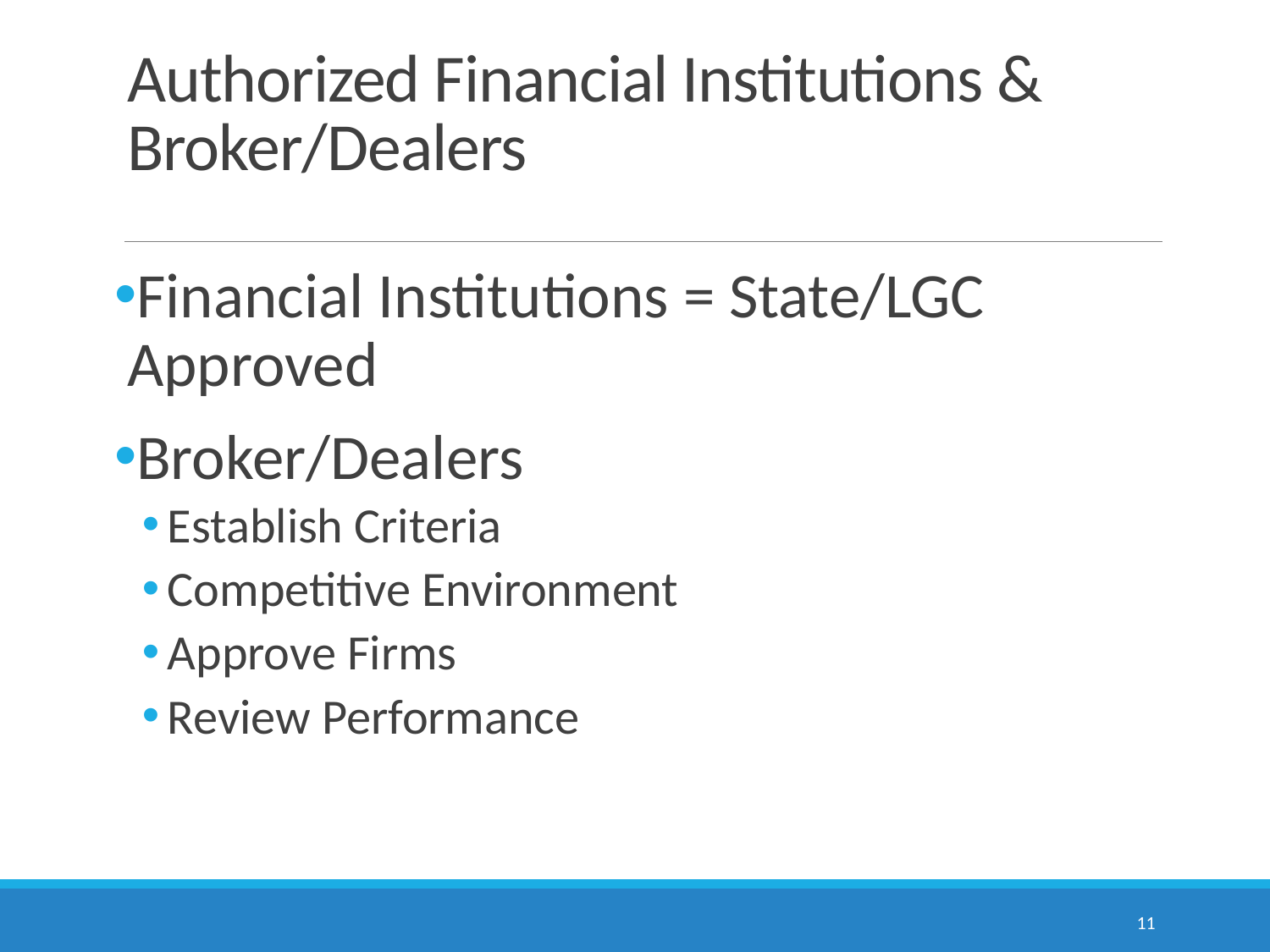

# Authorized Financial Institutions & Broker/Dealers
Financial Institutions = State/LGC Approved
Broker/Dealers
Establish Criteria
Competitive Environment
Approve Firms
Review Performance

11